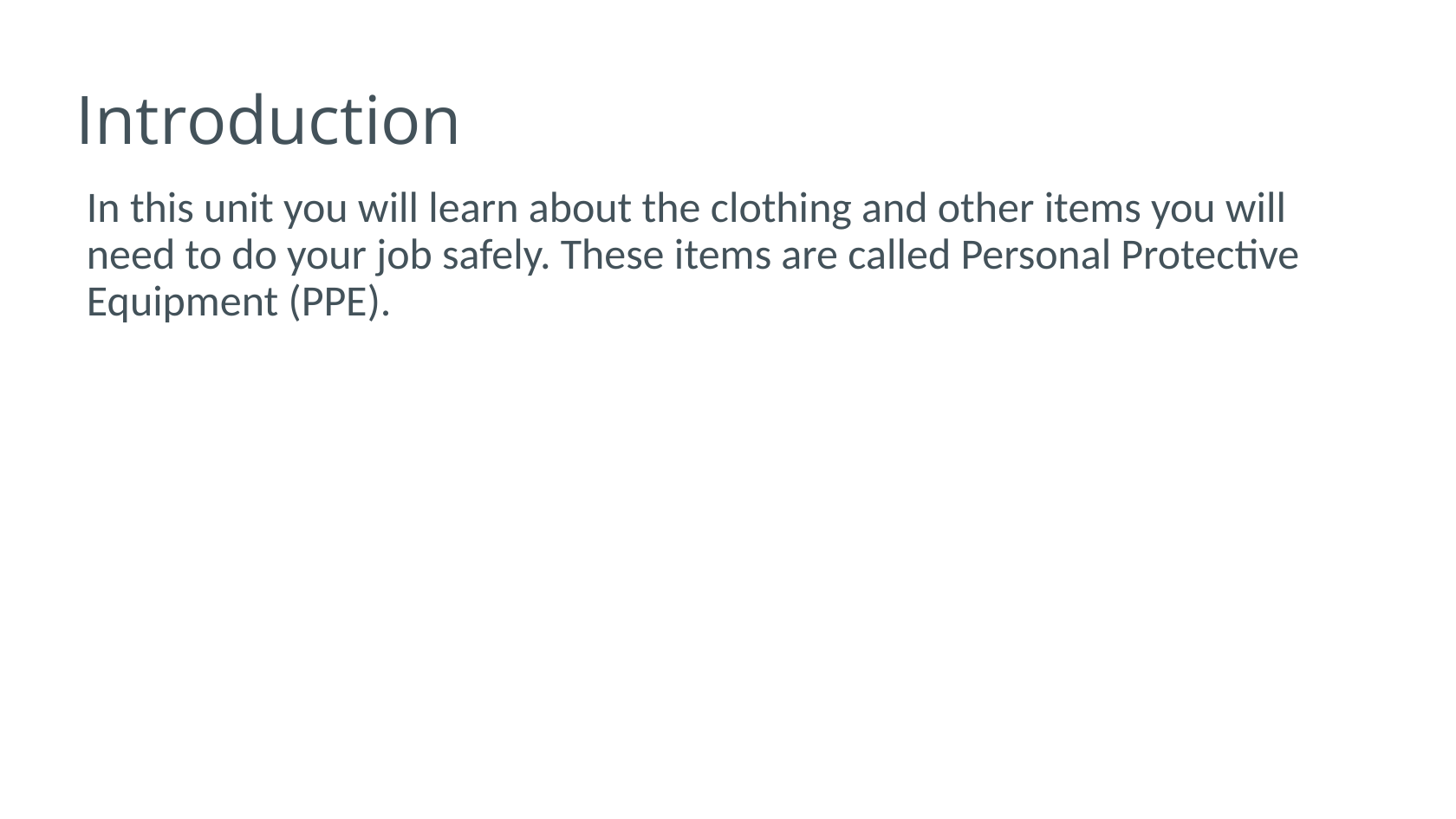

# Introduction
In this unit you will learn about the clothing and other items you will need to do your job safely. These items are called Personal Protective Equipment (PPE).